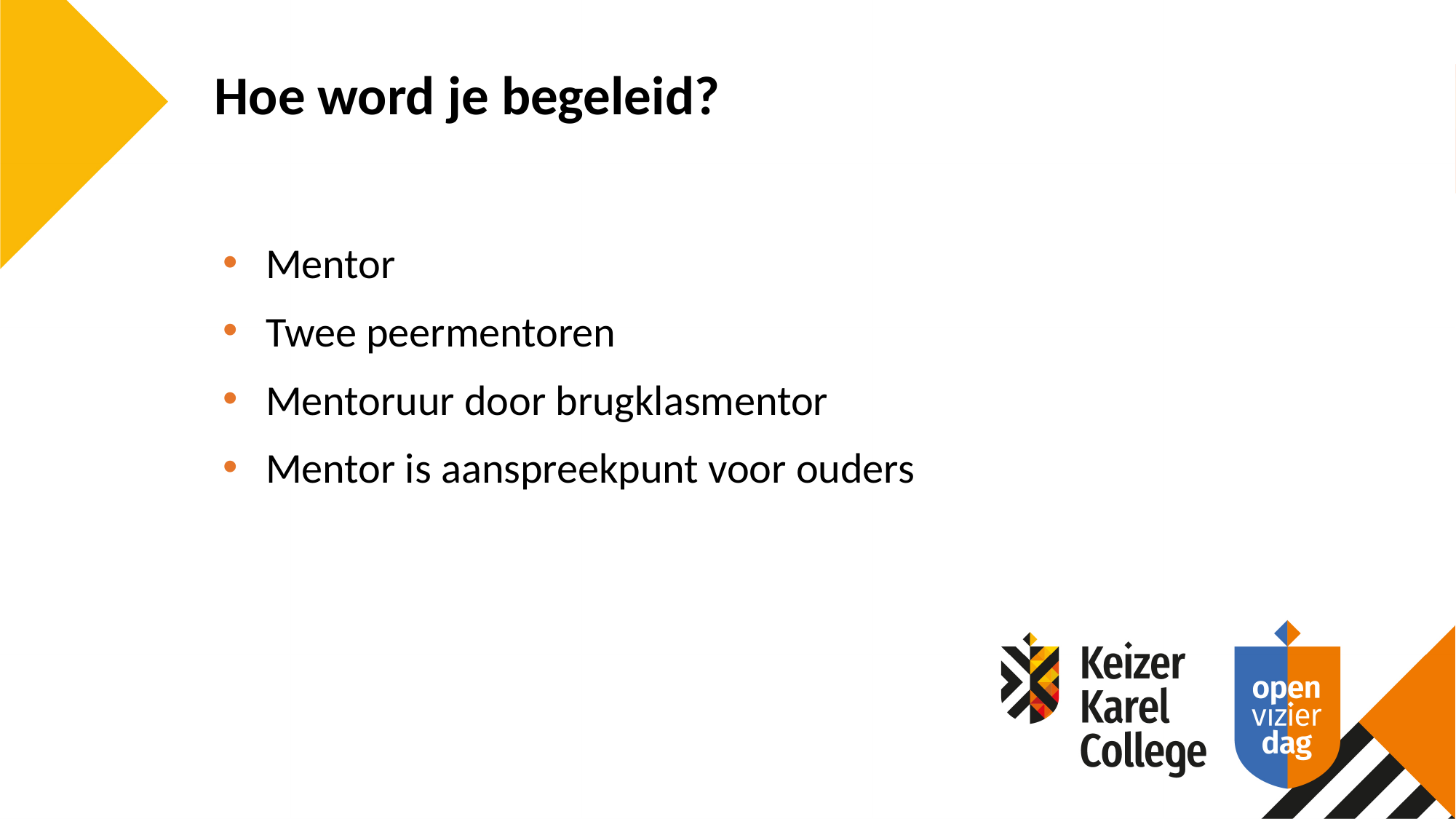

Hoe word je begeleid?
Mentor
Twee peermentoren
Mentoruur door brugklasmentor
Mentor is aanspreekpunt voor ouders